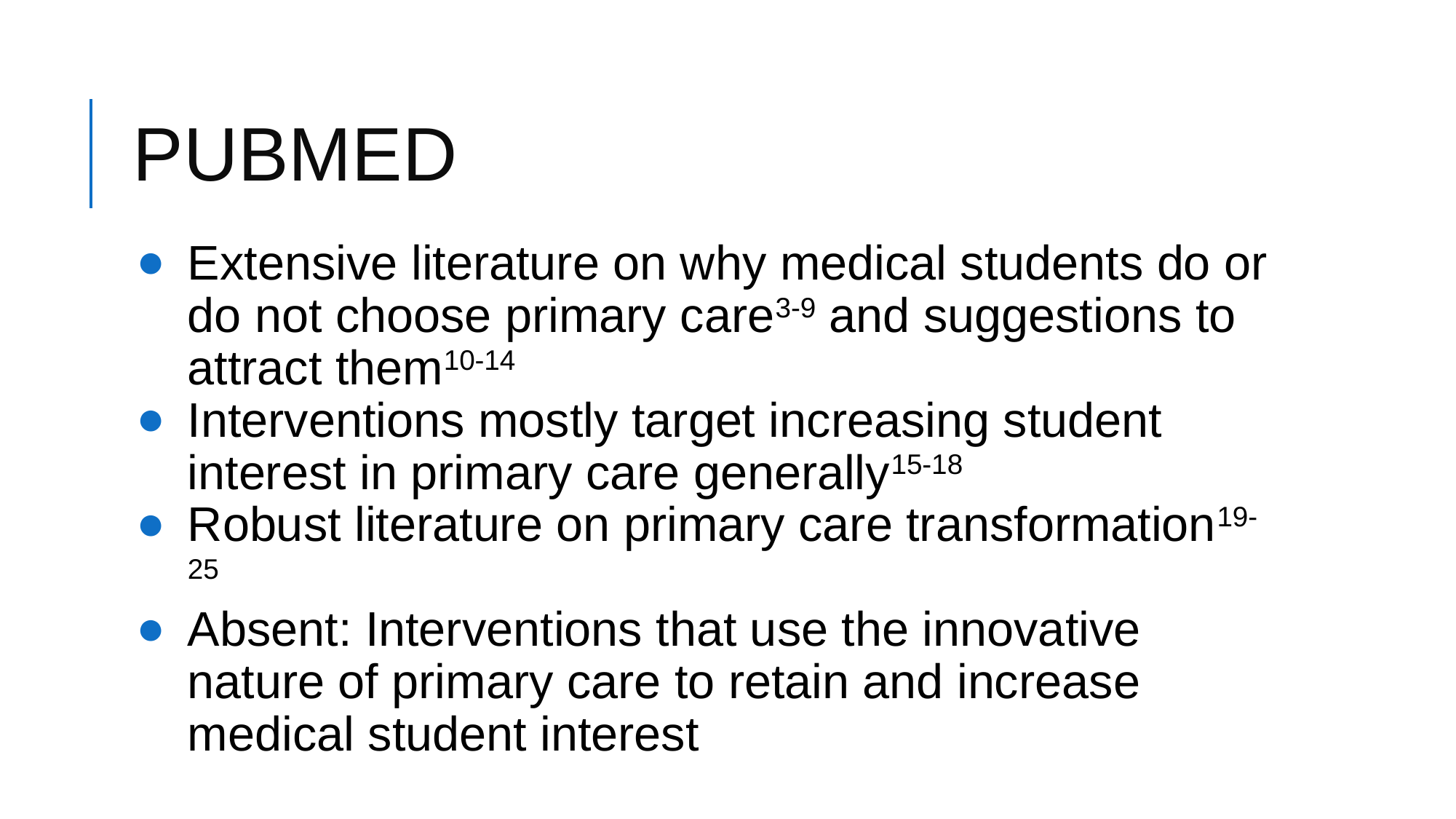

# PUBMED
Extensive literature on why medical students do or do not choose primary care3-9 and suggestions to attract them10-14
Interventions mostly target increasing student interest in primary care generally15-18
Robust literature on primary care transformation19-25
Absent: Interventions that use the innovative nature of primary care to retain and increase medical student interest